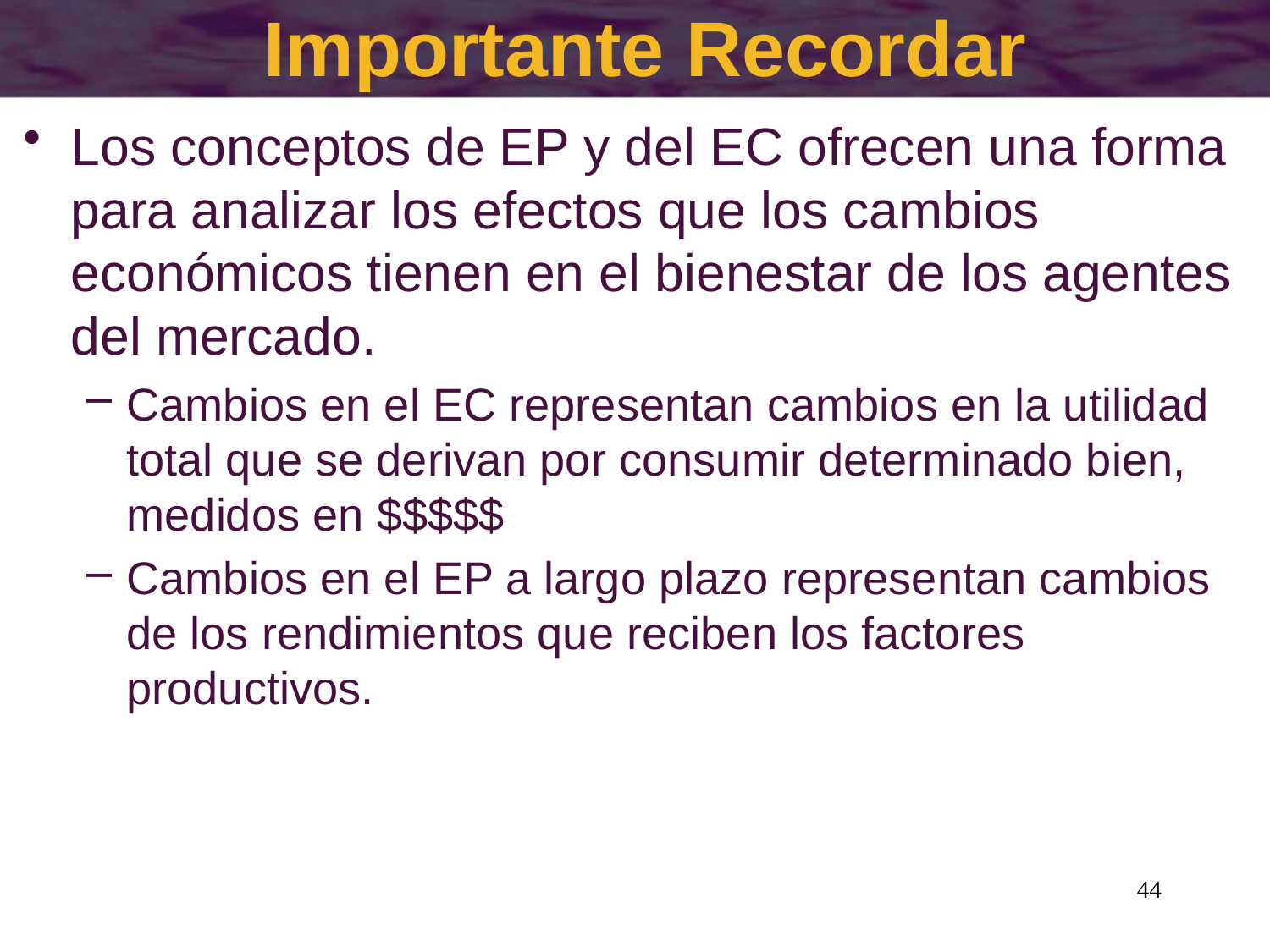

# Importante Recordar
Los conceptos de EP y del EC ofrecen una forma para analizar los efectos que los cambios económicos tienen en el bienestar de los agentes del mercado.
Cambios en el EC representan cambios en la utilidad total que se derivan por consumir determinado bien, medidos en $$$$$
Cambios en el EP a largo plazo representan cambios de los rendimientos que reciben los factores productivos.
44